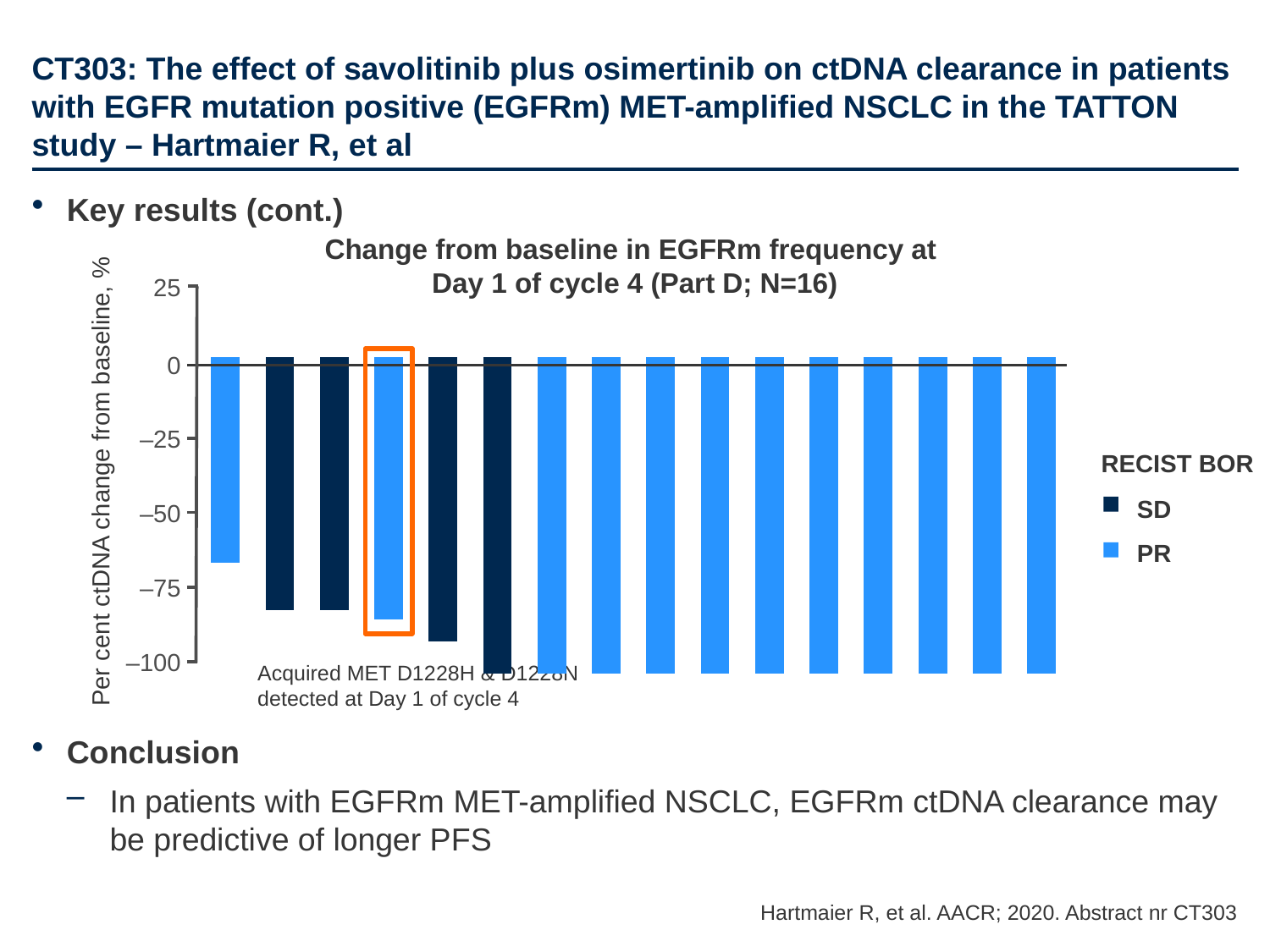

# CT303: The effect of savolitinib plus osimertinib on ctDNA clearance in patients with EGFR mutation positive (EGFRm) MET-amplified NSCLC in the TATTON study – Hartmaier R, et al
Key results (cont.)
Conclusion
In patients with EGFRm MET-amplified NSCLC, EGFRm ctDNA clearance may be predictive of longer PFS

Change from baseline in EGFRm frequency at
Day 1 of cycle 4 (Part D; N=16)
25

### Chart

| Category | Series 1 |
|---|---|
|  | -65.0 |
|  | -80.0 |
|  | -80.0 |
|  | -83.0 |
|  | -90.0 |
|  | -100.0 |
|  | -100.0 |
|  | -100.0 |
|  | -100.0 |
|  | -100.0 |
|  | -100.0 |
|  | -100.0 |
|  | -100.0 |
|  | -100.0 |
|  | -100.0 |
|  | -100.0 |
0
–25
–50
–75
–100

RECIST BOR
Per cent ctDNA change from baseline, %
SD
PR

Acquired MET D1228H & D1228N
detected at Day 1 of cycle 4
Hartmaier R, et al. AACR; 2020. Abstract nr CT303